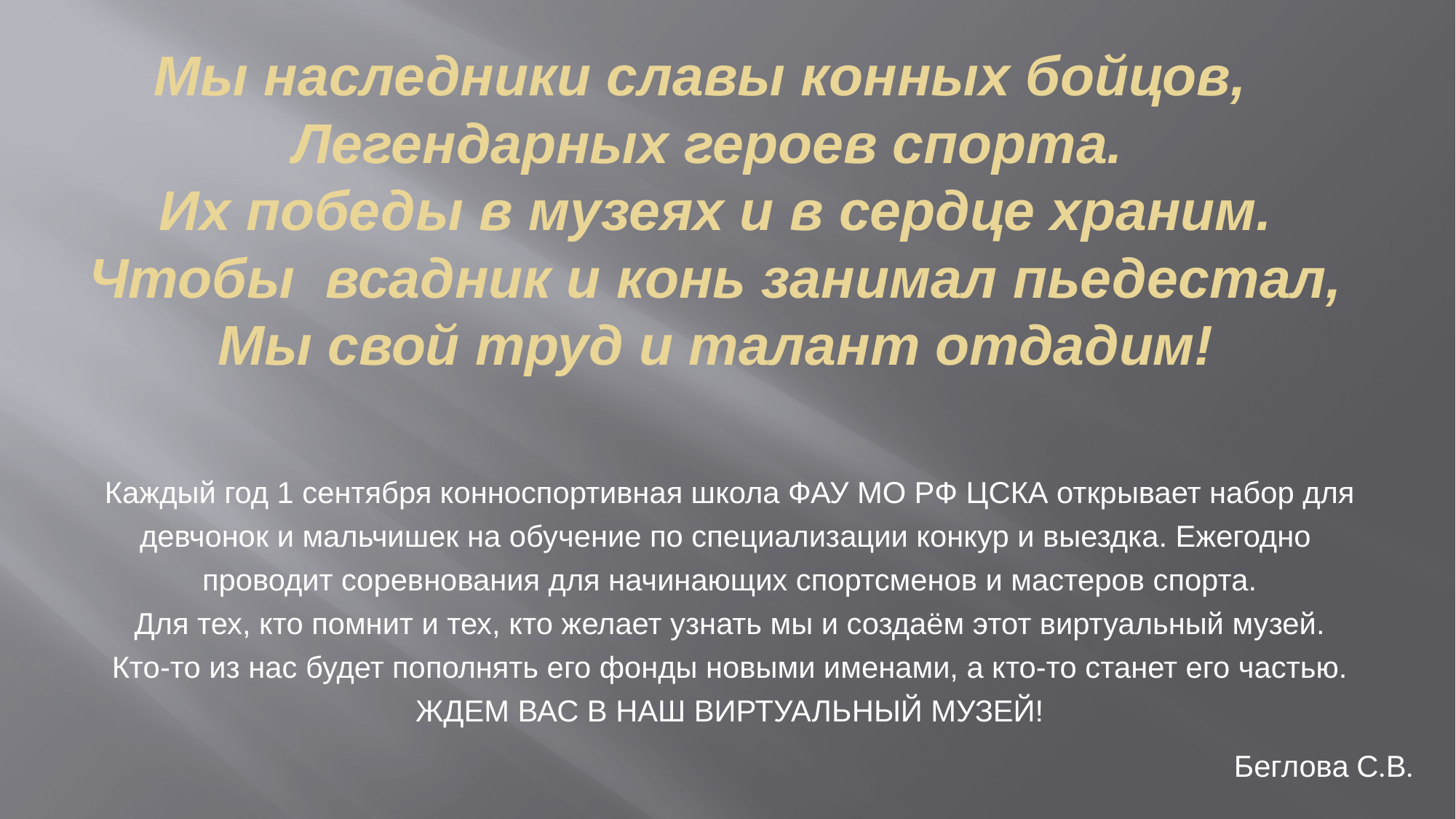

# Мы наследники славы конных бойцов, Легендарных героев спорта.  Их победы в музеях и в сердце храним.  Чтобы  всадник и конь занимал пьедестал,  Мы свой труд и талант отдадим!
Каждый год 1 сентября конноспортивная школа ФАУ МО РФ ЦСКА открывает набор для девчонок и мальчишек на обучение по специализации конкур и выездка. Ежегодно  проводит соревнования для начинающих спортсменов и мастеров спорта.
Для тех, кто помнит и тех, кто желает узнать мы и создаём этот виртуальный музей.
Кто-то из нас будет пополнять его фонды новыми именами, а кто-то станет его частью.
ЖДЕМ ВАС В НАШ ВИРТУАЛЬНЫЙ МУЗЕЙ!
Беглова С.В.